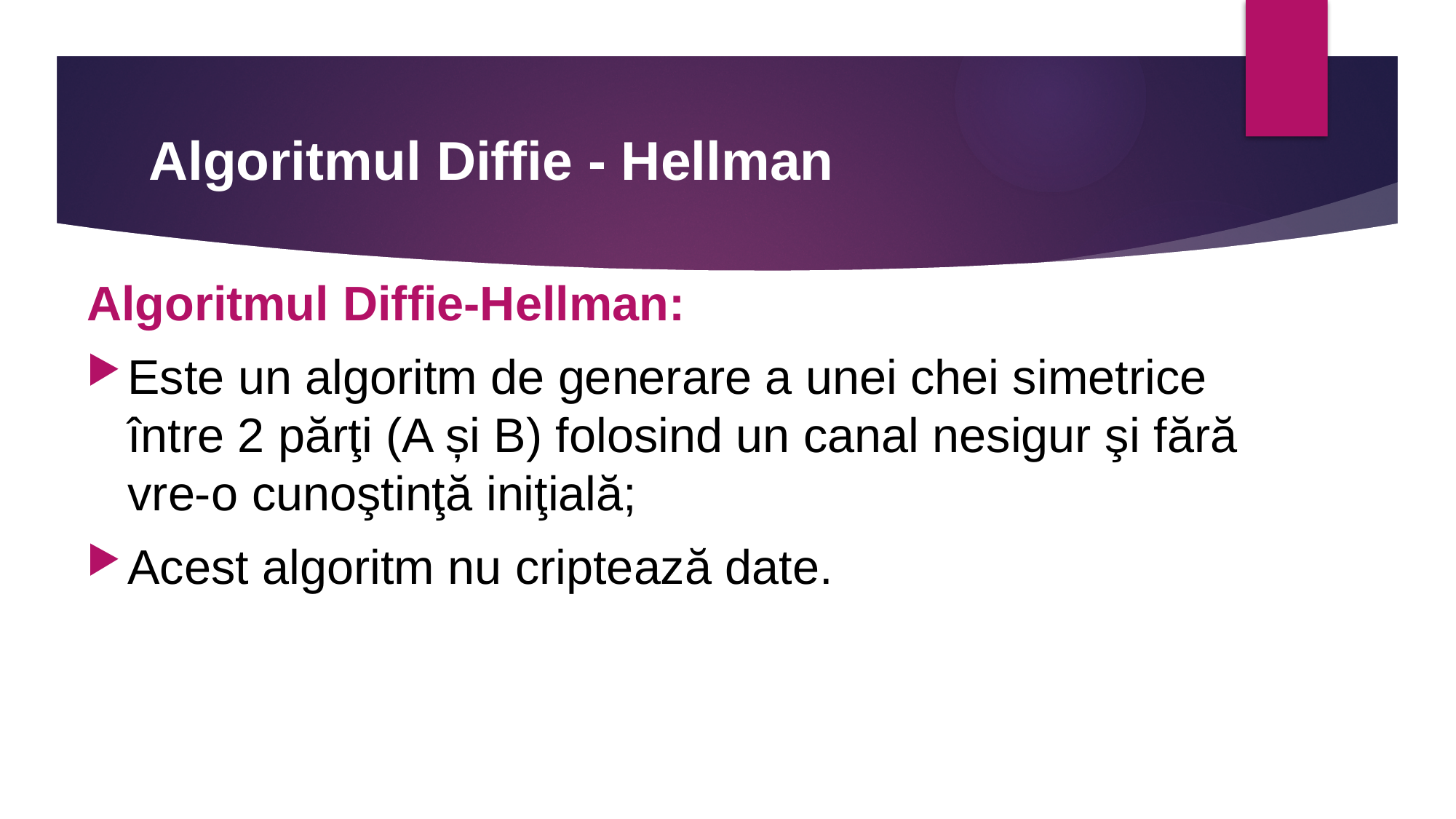

# Algoritmul Diffie - Hellman
Algoritmul Diffie-Hellman:
Este un algoritm de generare a unei chei simetrice între 2 părţi (A și B) folosind un canal nesigur şi fără vre-o cunoştinţă iniţială;
Acest algoritm nu criptează date.